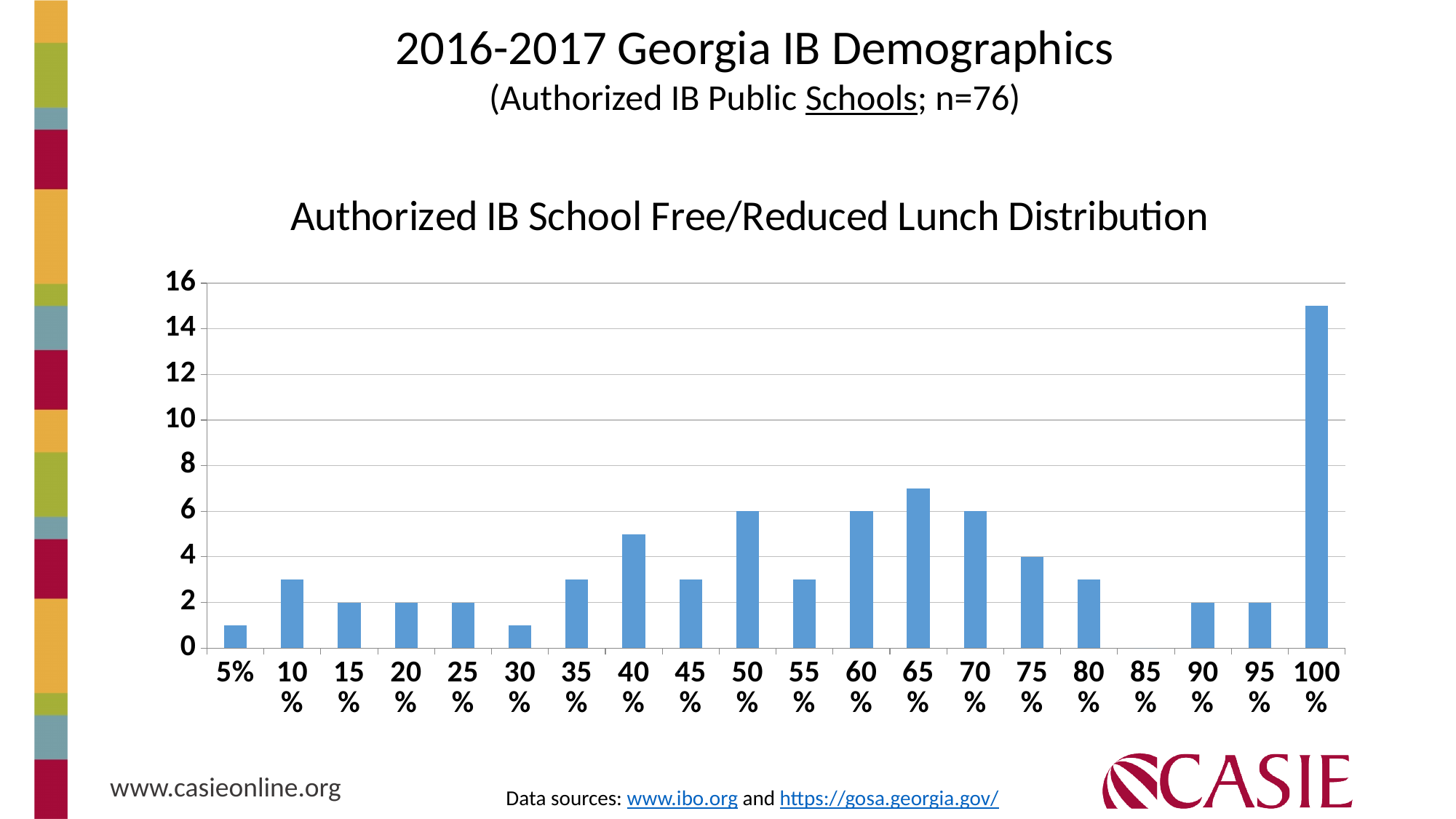

2016-2017 Georgia IB Demographics
(Authorized IB Public Schools; n=76)

### Chart: Authorized IB School Free/Reduced Lunch Distribution

| Category |  |
|---|---|
| 0.05 | 1.0 |
| 0.1 | 3.0 |
| 0.15 | 2.0 |
| 0.2 | 2.0 |
| 0.25 | 2.0 |
| 0.3 | 1.0 |
| 0.35 | 3.0 |
| 0.4 | 5.0 |
| 0.45 | 3.0 |
| 0.5 | 6.0 |
| 0.55000000000000004 | 3.0 |
| 0.6 | 6.0 |
| 0.65 | 7.0 |
| 0.7 | 6.0 |
| 0.75 | 4.0 |
| 0.8 | 3.0 |
| 0.85 | 0.0 |
| 0.9 | 2.0 |
| 0.95 | 2.0 |
| 1 | 15.0 |
Data sources: www.ibo.org and https://gosa.georgia.gov/